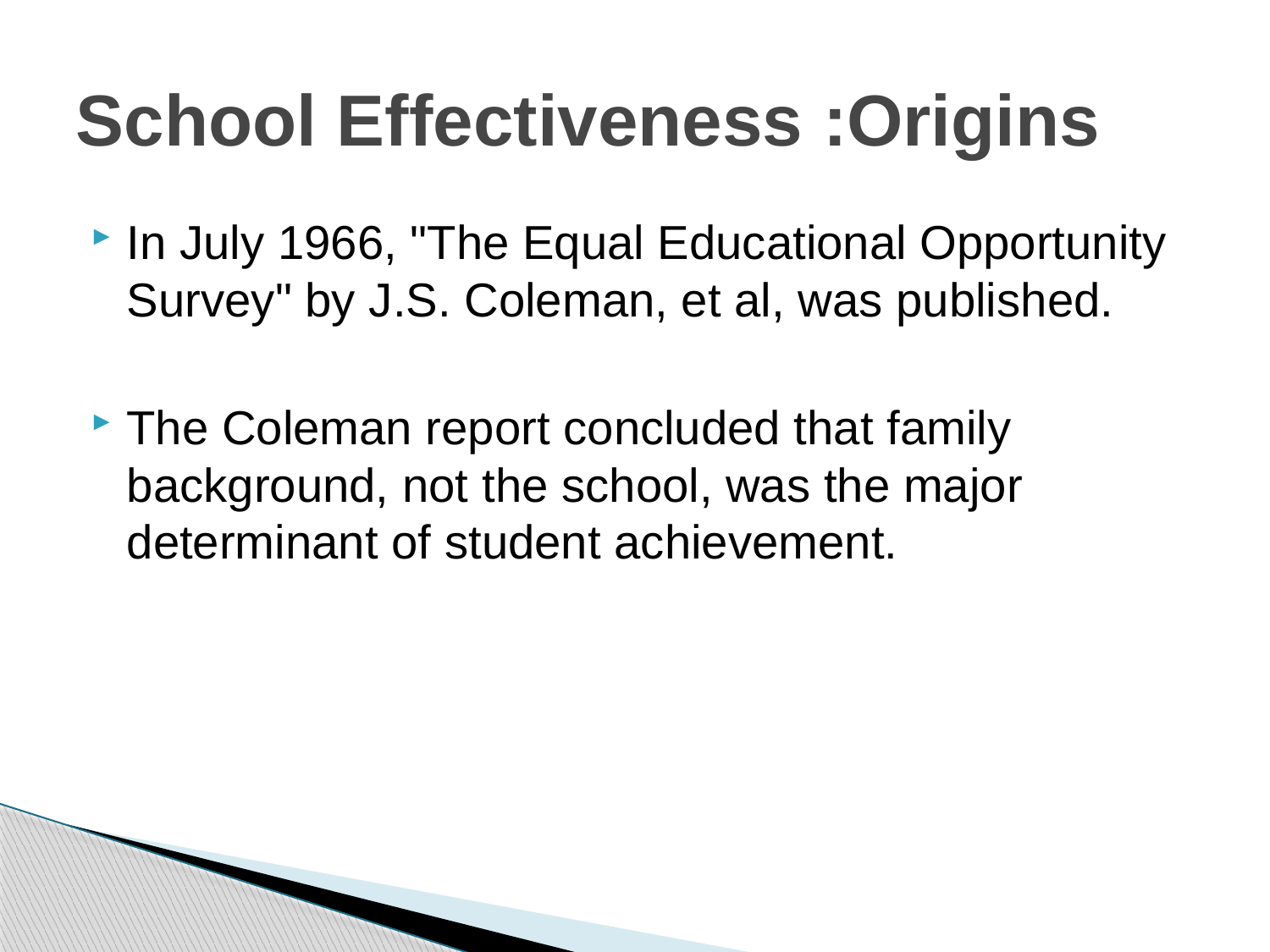

# School Effectiveness :Origins
In July 1966, "The Equal Educational Opportunity Survey" by J.S. Coleman, et al, was published.

The Coleman report concluded that family background, not the school, was the major determinant of student achievement.